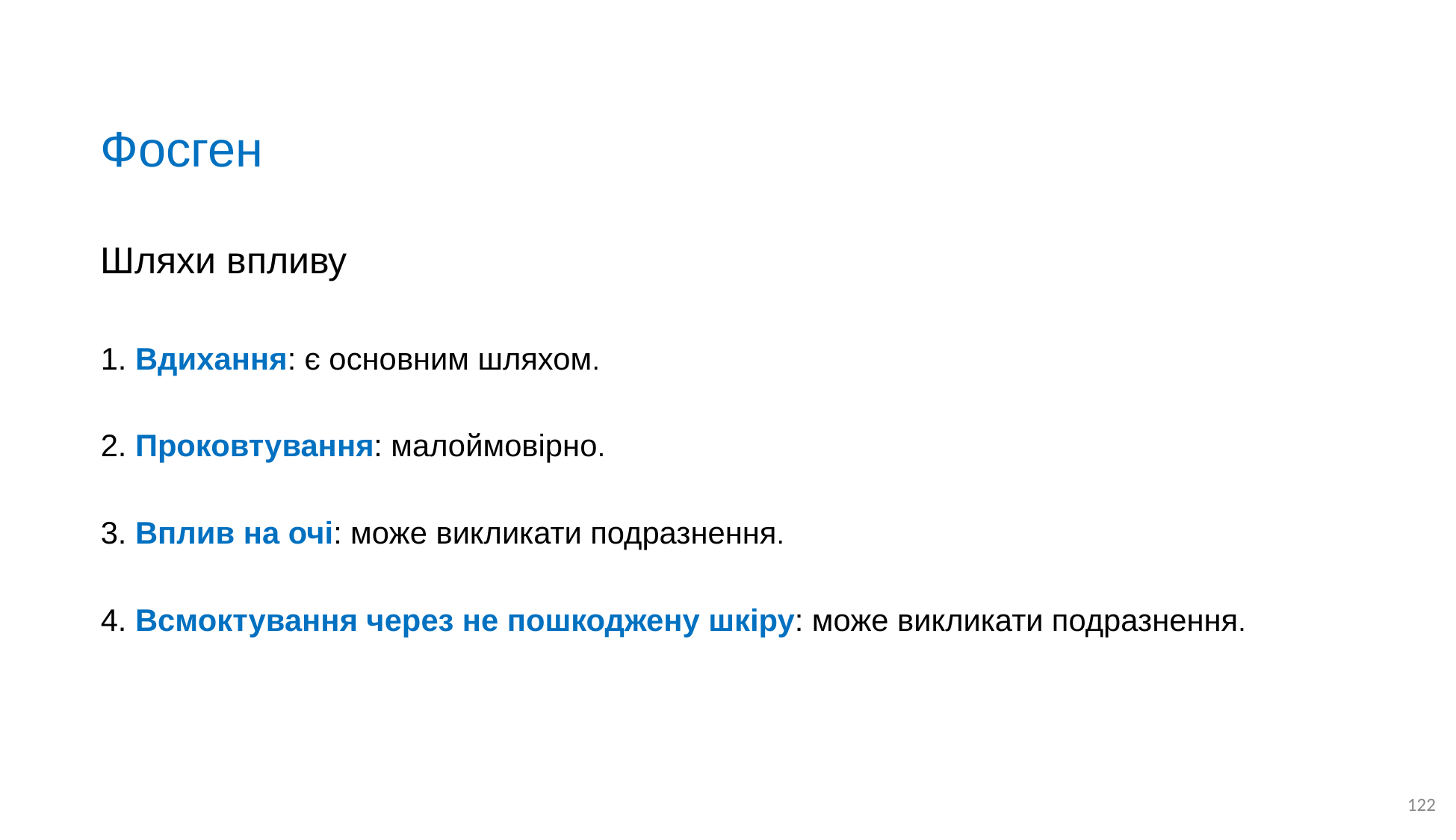

# Фосген
Шляхи впливу

1. Вдихання: є основним шляхом.

2. Проковтування: малоймовірно.

3. Вплив на очі: може викликати подразнення.

4. Всмоктування через не пошкоджену шкіру: може викликати подразнення.
122